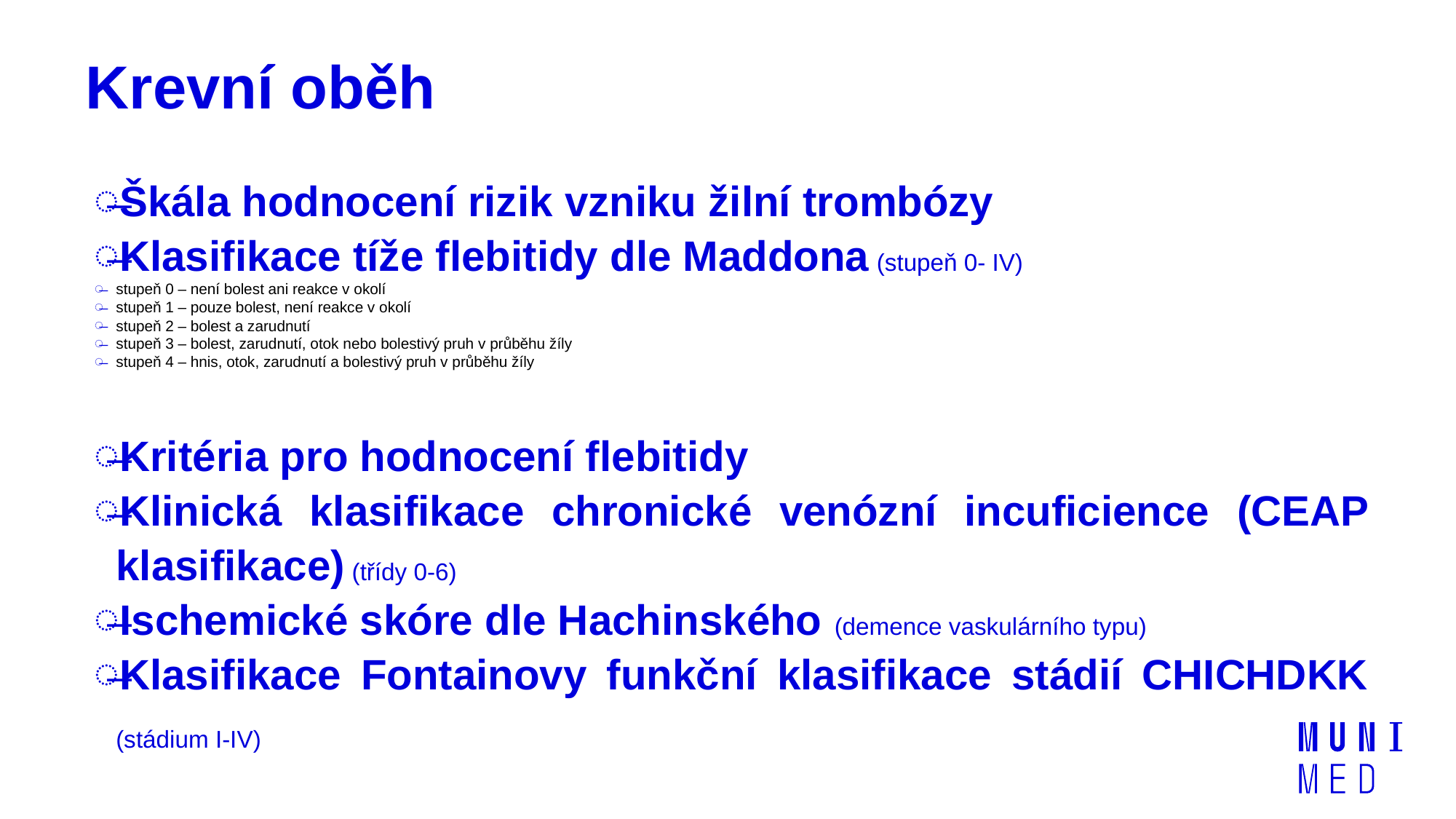

# Krevní oběh
Škála hodnocení rizik vzniku žilní trombózy
Klasifikace tíže flebitidy dle Maddona (stupeň 0- IV)
stupeň 0 – není bolest ani reakce v okolí
stupeň 1 – pouze bolest, není reakce v okolí
stupeň 2 – bolest a zarudnutí
stupeň 3 – bolest, zarudnutí, otok nebo bolestivý pruh v průběhu žíly
stupeň 4 – hnis, otok, zarudnutí a bolestivý pruh v průběhu žíly

Kritéria pro hodnocení flebitidy
Klinická klasifikace chronické venózní incuficience (CEAP klasifikace) (třídy 0-6)
Ischemické skóre dle Hachinského (demence vaskulárního typu)
Klasifikace Fontainovy funkční klasifikace stádií CHICHDKK (stádium I-IV)